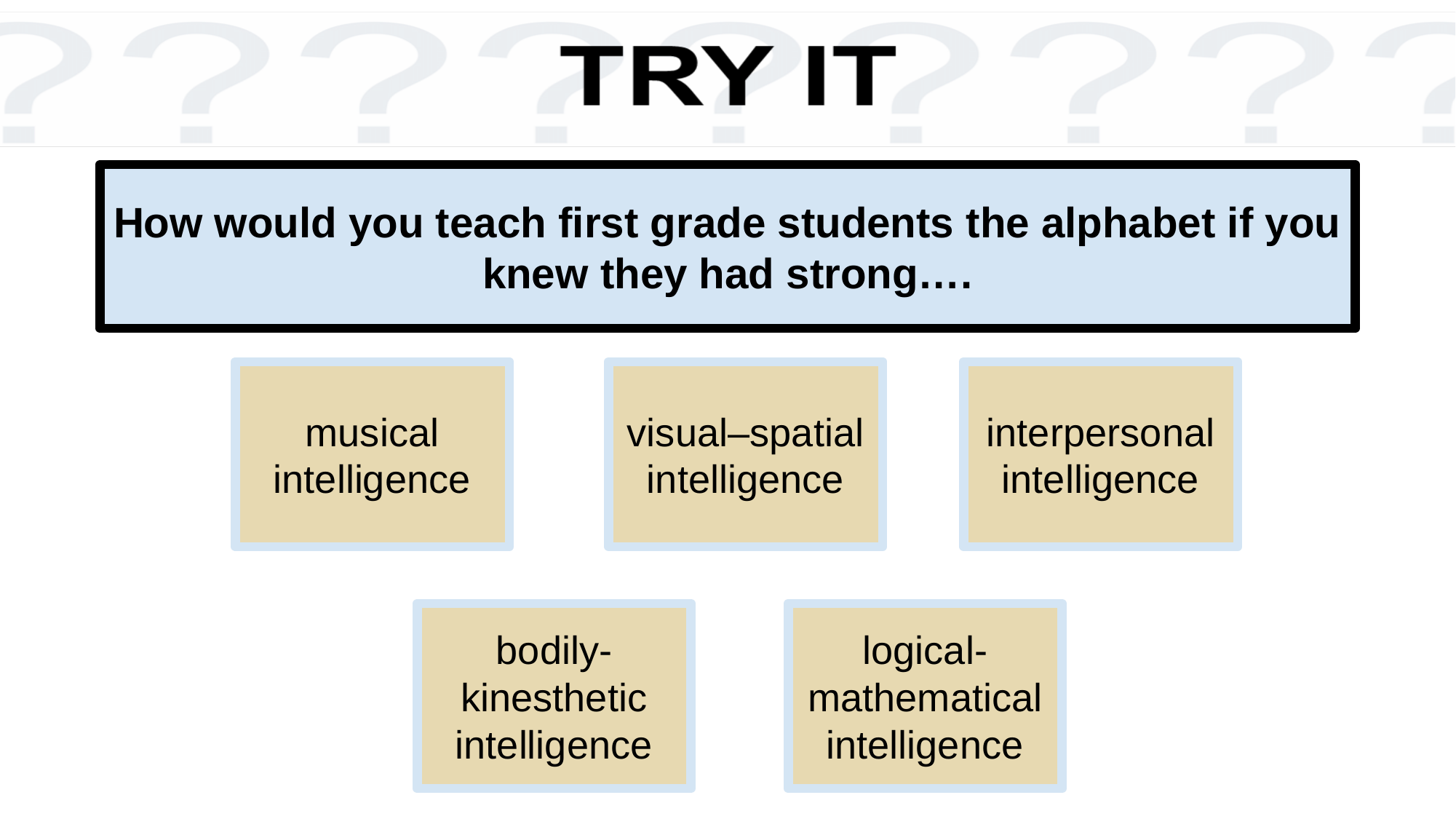

# How would you teach first grade students the alphabet if you knew they had strong….
musical intelligence
visual–spatial intelligence
interpersonal intelligence
bodily-kinesthetic intelligence
logical-mathematical intelligence